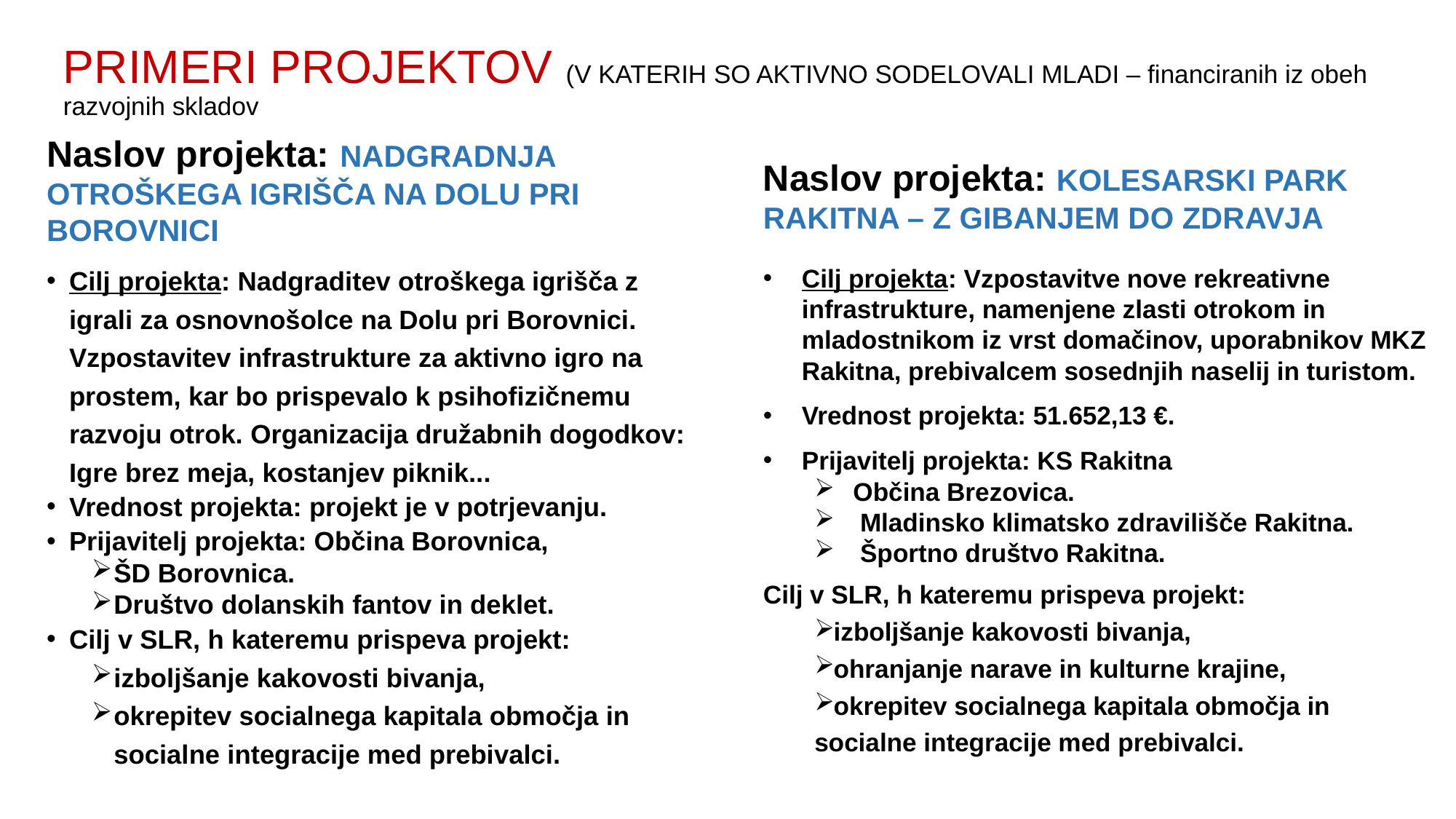

# PRIMERI PROJEKTOV (V KATERIH SO AKTIVNO SODELOVALI MLADI – financiranih iz obeh razvojnih skladov
Naslov projekta: KOLESARSKI PARK RAKITNA – Z GIBANJEM DO ZDRAVJA
Naslov projekta: NADGRADNJA OTROŠKEGA IGRIŠČA NA DOLU PRI BOROVNICI
Cilj projekta: Nadgraditev otroškega igrišča z igrali za osnovnošolce na Dolu pri Borovnici. Vzpostavitev infrastrukture za aktivno igro na prostem, kar bo prispevalo k psihofizičnemu razvoju otrok. Organizacija družabnih dogodkov: Igre brez meja, kostanjev piknik...
Vrednost projekta: projekt je v potrjevanju.
Prijavitelj projekta: Občina Borovnica,
ŠD Borovnica.
Društvo dolanskih fantov in deklet.
Cilj v SLR, h kateremu prispeva projekt:
izboljšanje kakovosti bivanja,
okrepitev socialnega kapitala območja in socialne integracije med prebivalci.

Cilj projekta: Vzpostavitve nove rekreativne infrastrukture, namenjene zlasti otrokom in mladostnikom iz vrst domačinov, uporabnikov MKZ Rakitna, prebivalcem sosednjih naselij in turistom.
Vrednost projekta: 51.652,13 €.
Prijavitelj projekta: KS Rakitna
Občina Brezovica.
 Mladinsko klimatsko zdravilišče Rakitna.
 Športno društvo Rakitna.
Cilj v SLR, h kateremu prispeva projekt:
izboljšanje kakovosti bivanja,
ohranjanje narave in kulturne krajine,
okrepitev socialnega kapitala območja in socialne integracije med prebivalci.